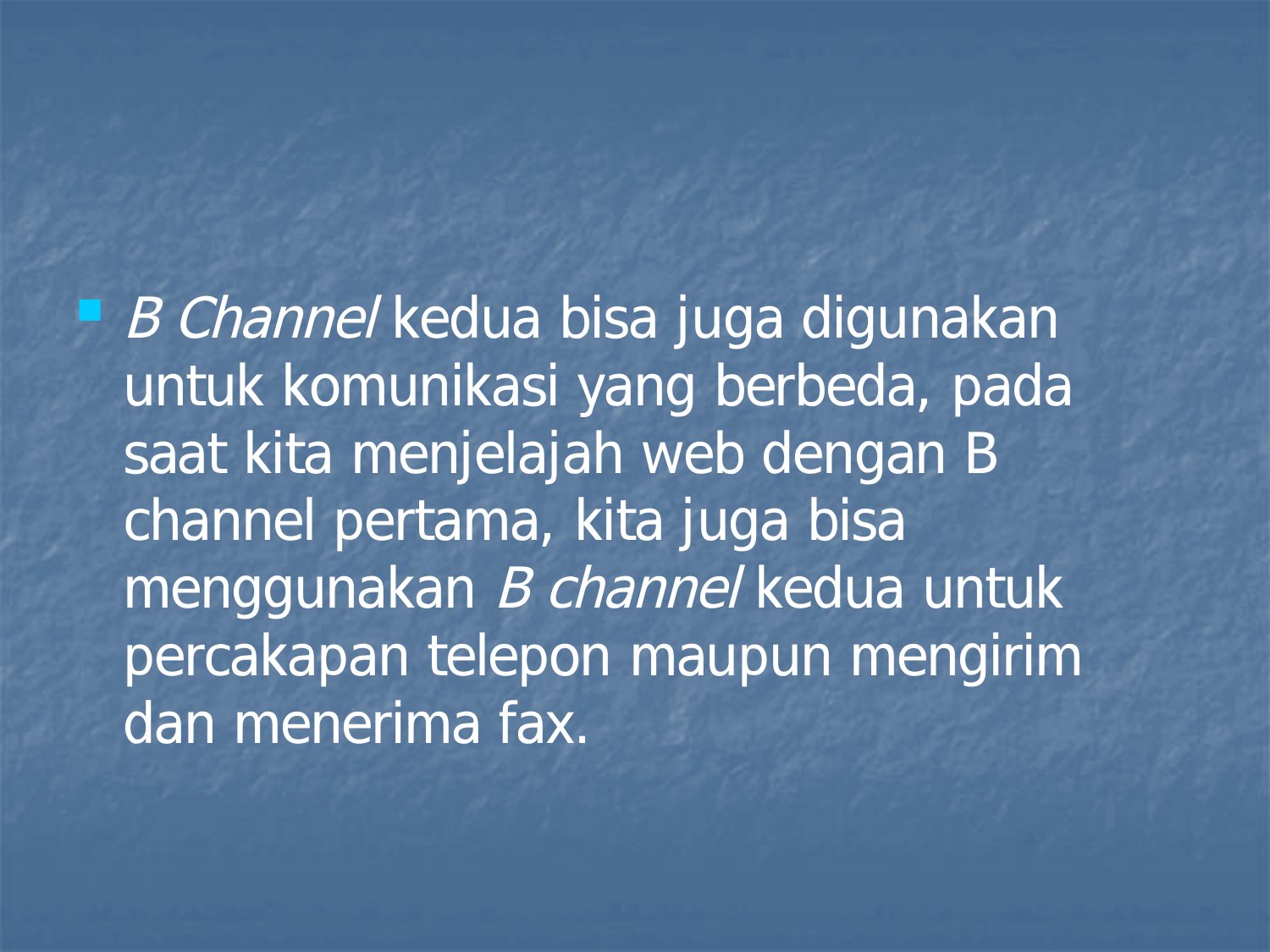

#
B Channel kedua bisa juga digunakan untuk komunikasi yang berbeda, pada saat kita menjelajah web dengan B channel pertama, kita juga bisa menggunakan B channel kedua untuk percakapan telepon maupun mengirim dan menerima fax.